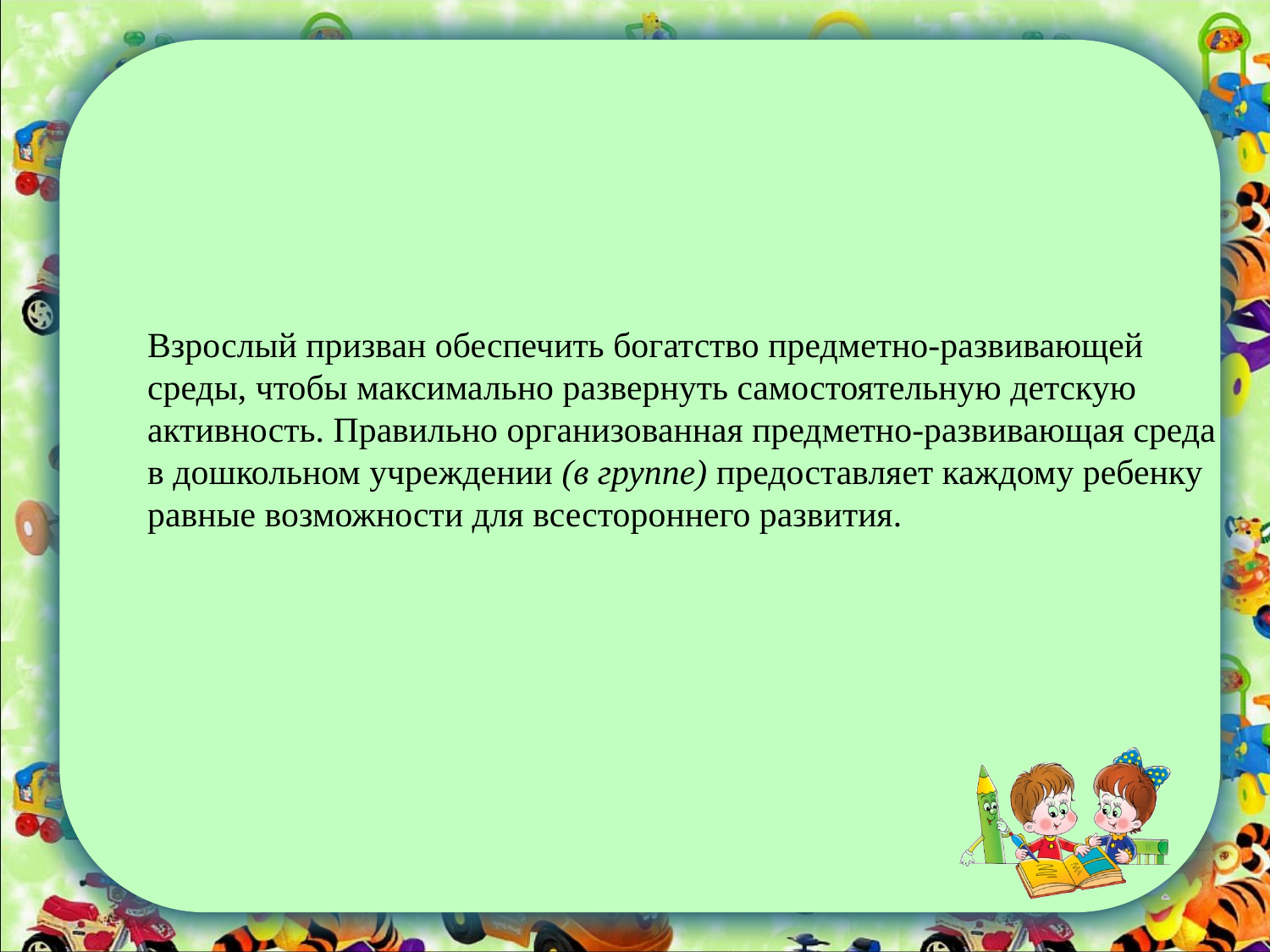

Взрослый призван обеспечить богатство предметно-развивающей среды, чтобы максимально развернуть самостоятельную детскую активность. Правильно организованная предметно-развивающая среда в дошкольном учреждении (в группе) предоставляет каждому ребенку равные возможности для всестороннего развития.